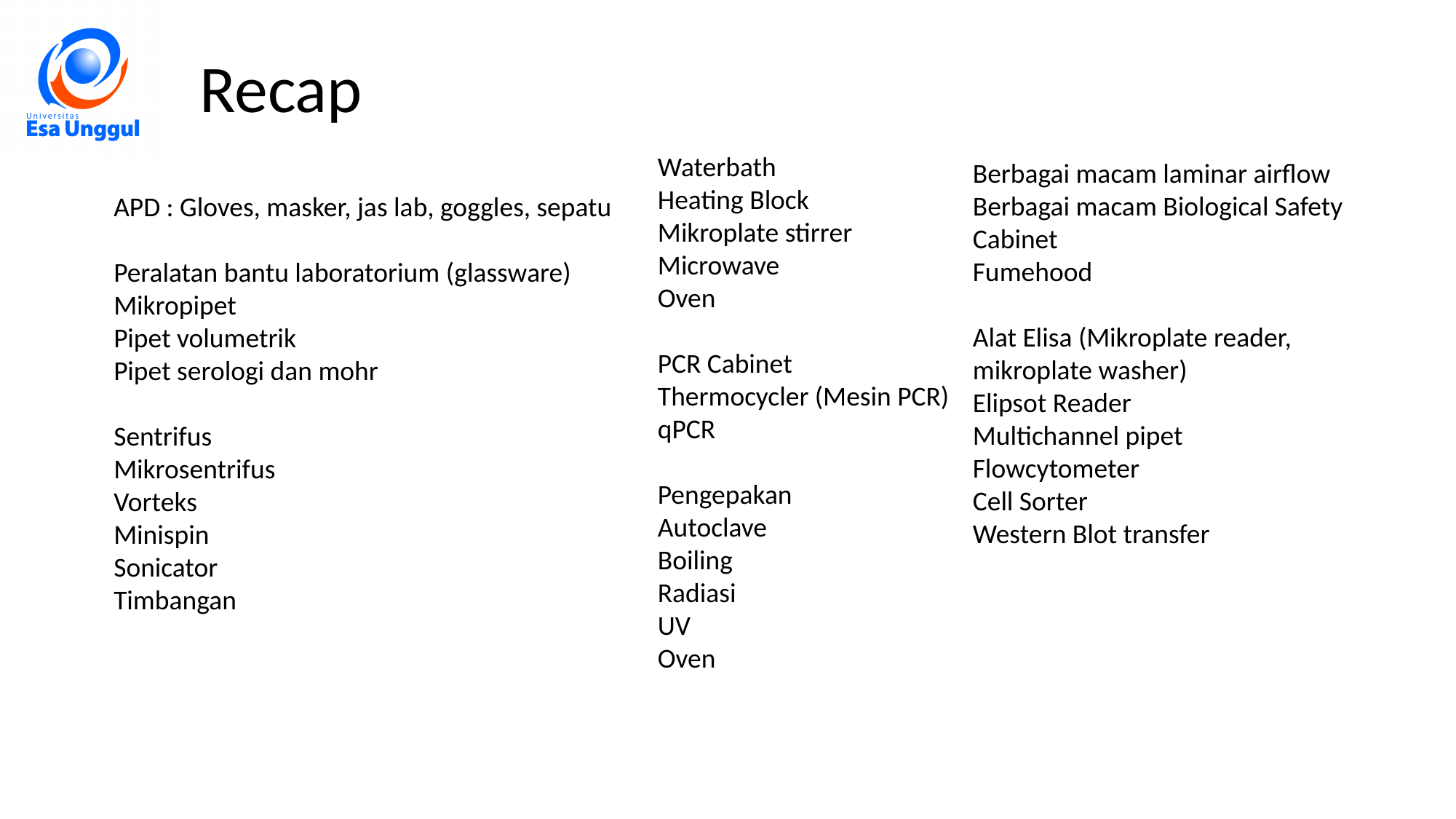

# Recap
Waterbath
Heating Block
Mikroplate stirrer
Microwave
Oven

PCR Cabinet
Thermocycler (Mesin PCR)
qPCR

Pengepakan
Autoclave
Boiling
Radiasi
UV
Oven

Berbagai macam laminar airflow
Berbagai macam Biological Safety Cabinet
Fumehood

Alat Elisa (Mikroplate reader, mikroplate washer)
Elipsot Reader
Multichannel pipet
Flowcytometer
Cell Sorter
Western Blot transfer

APD : Gloves, masker, jas lab, goggles, sepatu

Peralatan bantu laboratorium (glassware)
Mikropipet
Pipet volumetrik
Pipet serologi dan mohr

Sentrifus
Mikrosentrifus
Vorteks
Minispin
Sonicator
Timbangan